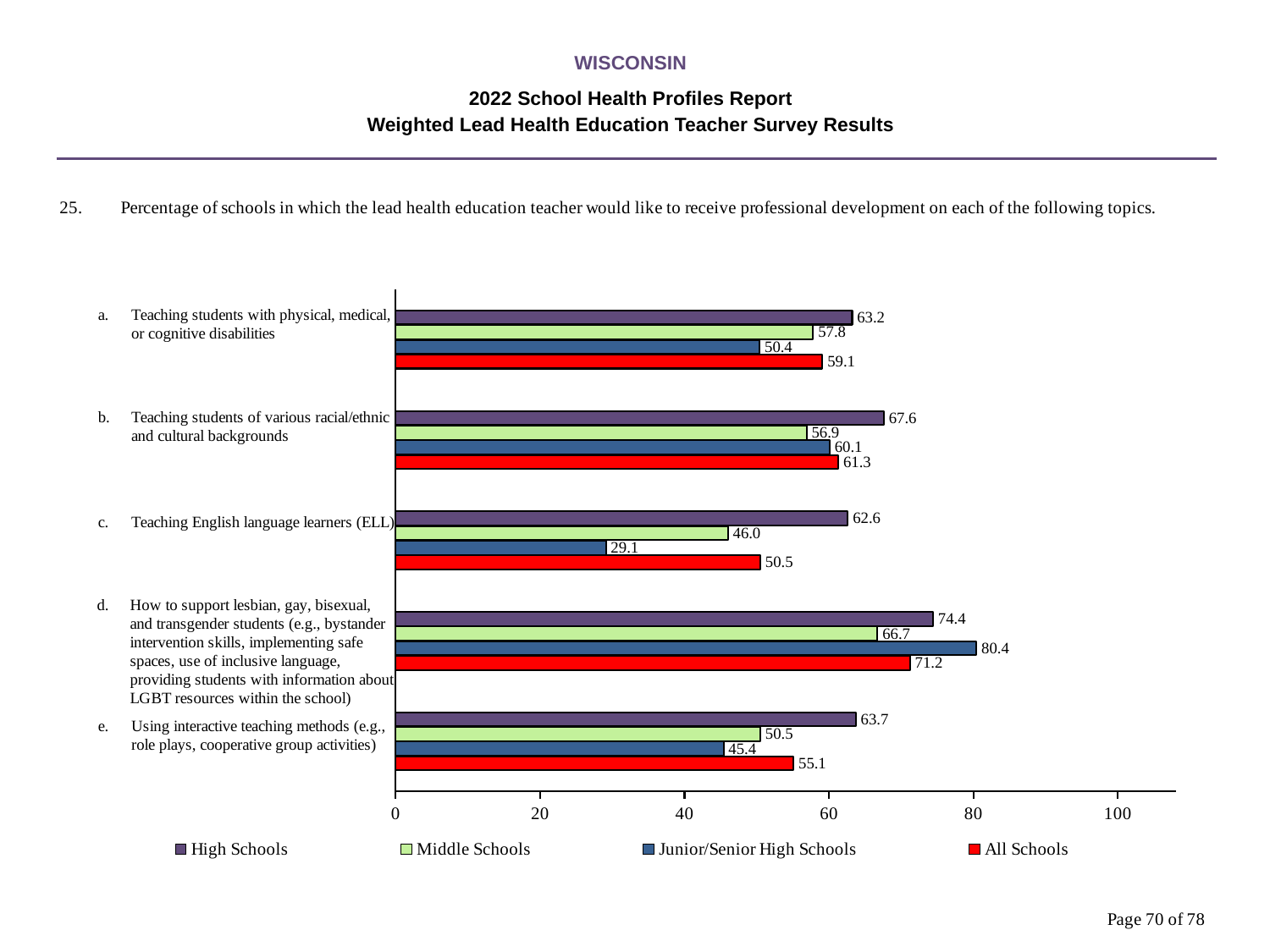

WISCONSIN
2022 School Health Profiles Report
Weighted Lead Health Education Teacher Survey Results

### Chart

| Category | All Schools | Junior/Senior High Schools | Middle Schools | High Schools |
|---|---|---|---|---|
| Using interactive teaching methods (e.g., role plays, cooperative group activities) | 55.1 | 45.4 | 50.5 | 63.7 |
| How to support lesbian, gay, bisexual, and transgender students (e.g., bystander intervention skills, implementing safe spaces, use of inclusive language, providing students with information about LGB | 71.2 | 80.4 | 66.7 | 74.4 |
| Teaching English language learners (ELL) | 50.5 | 29.1 | 46.0 | 62.6 |
| Teaching students of various racial/ethnic and cultural backgrounds | 61.3 | 60.1 | 56.9 | 67.6 |
| Teaching students with physical, medical, or cognitive disabilities | 59.1 | 50.4 | 57.8 | 63.2 |